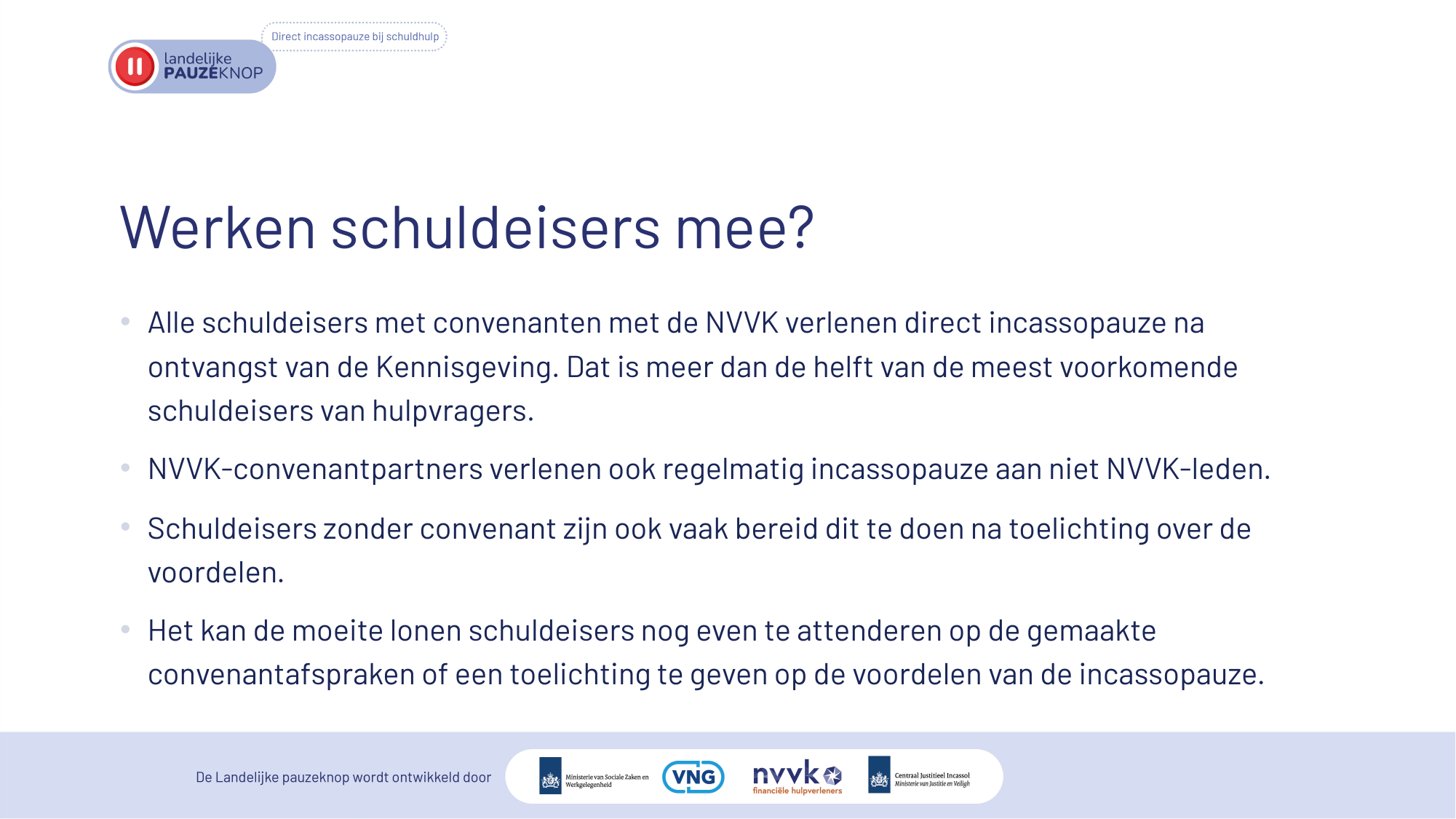

# Werken schuldeisers mee?
Alle schuldeisers met convenanten met de NVVK verlenen direct incassopauze na ontvangst van de Kennisgeving. Dat is meer dan de helft van de meest voorkomende schuldeisers van hulpvragers.
NVVK-convenantpartners verlenen ook regelmatig incassopauze aan niet NVVK-leden.
Schuldeisers zonder convenant zijn ook vaak bereid dit te doen na toelichting over de voordelen.
Het kan de moeite lonen schuldeisers nog even te attenderen op de gemaakte convenantafspraken of een toelichting te geven op de voordelen van de incassopauze.